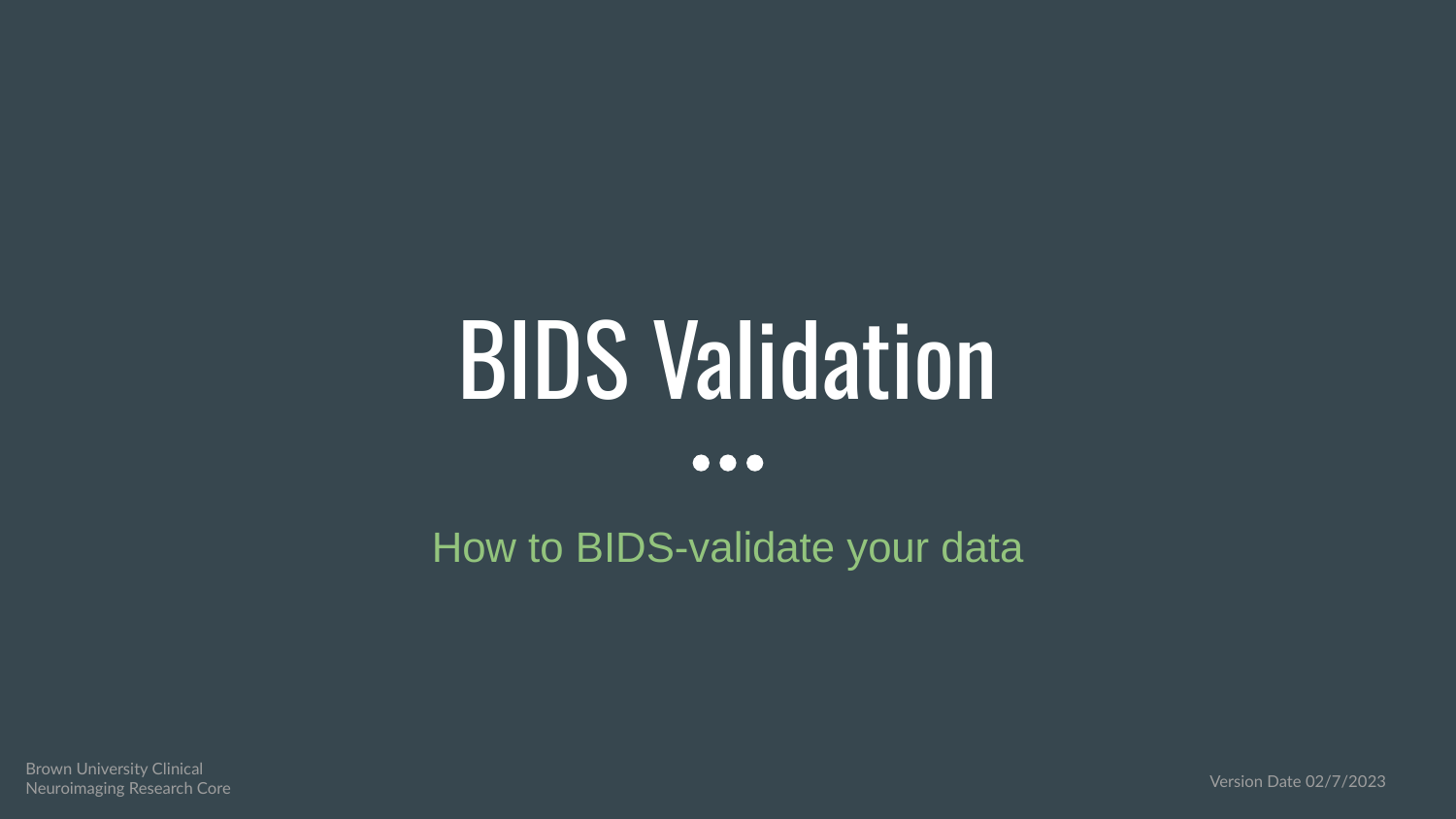

# BIDS Validation
How to BIDS-validate your data
Brown University Clinical Neuroimaging Research Core
Version Date 02/7/2023